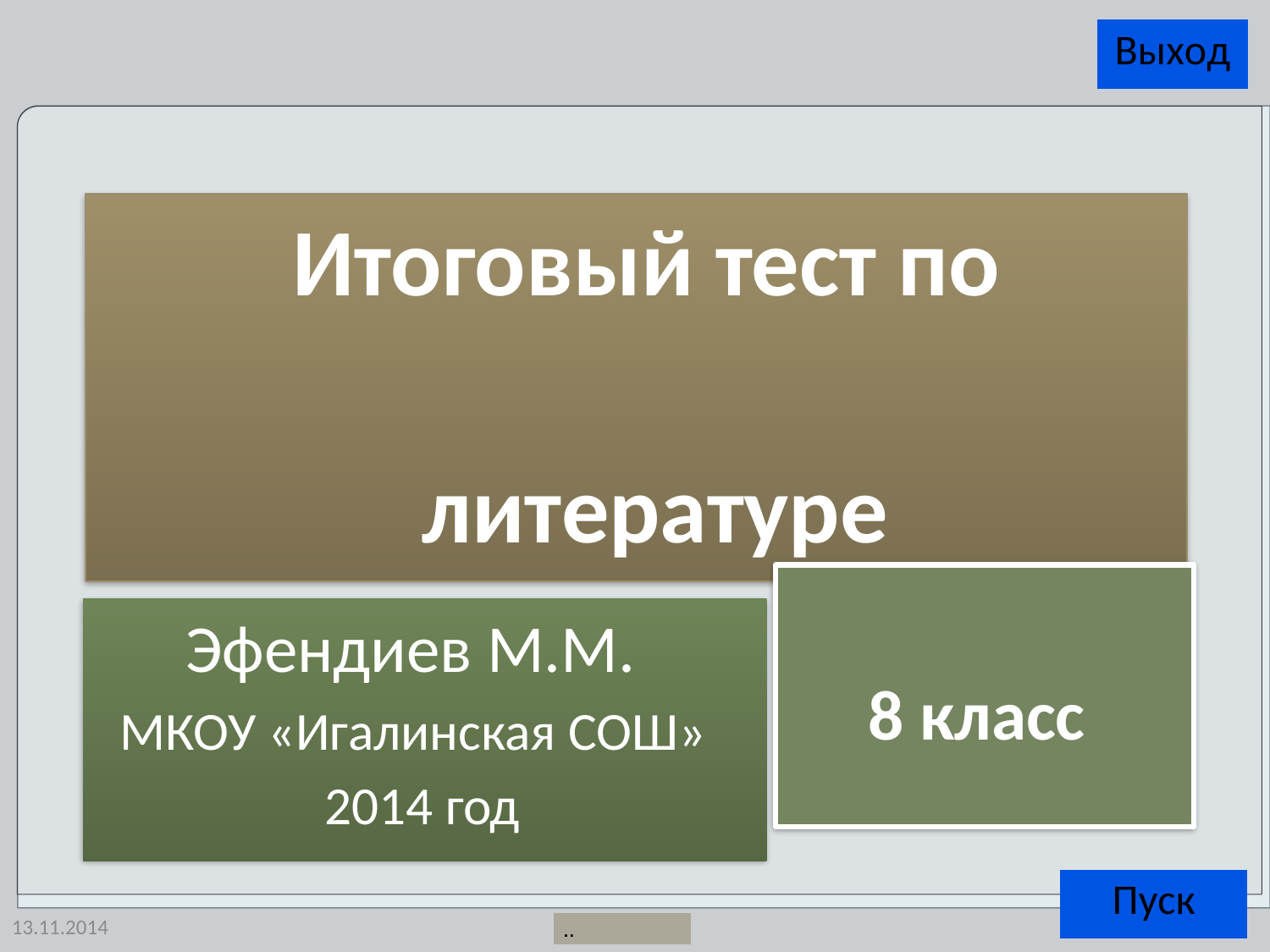

Итоговый тест по
               литературе

     8 класс
      Эфендиев М.М.
  МКОУ «Игалинская СОШ»
                   2014 год
13.11.2014